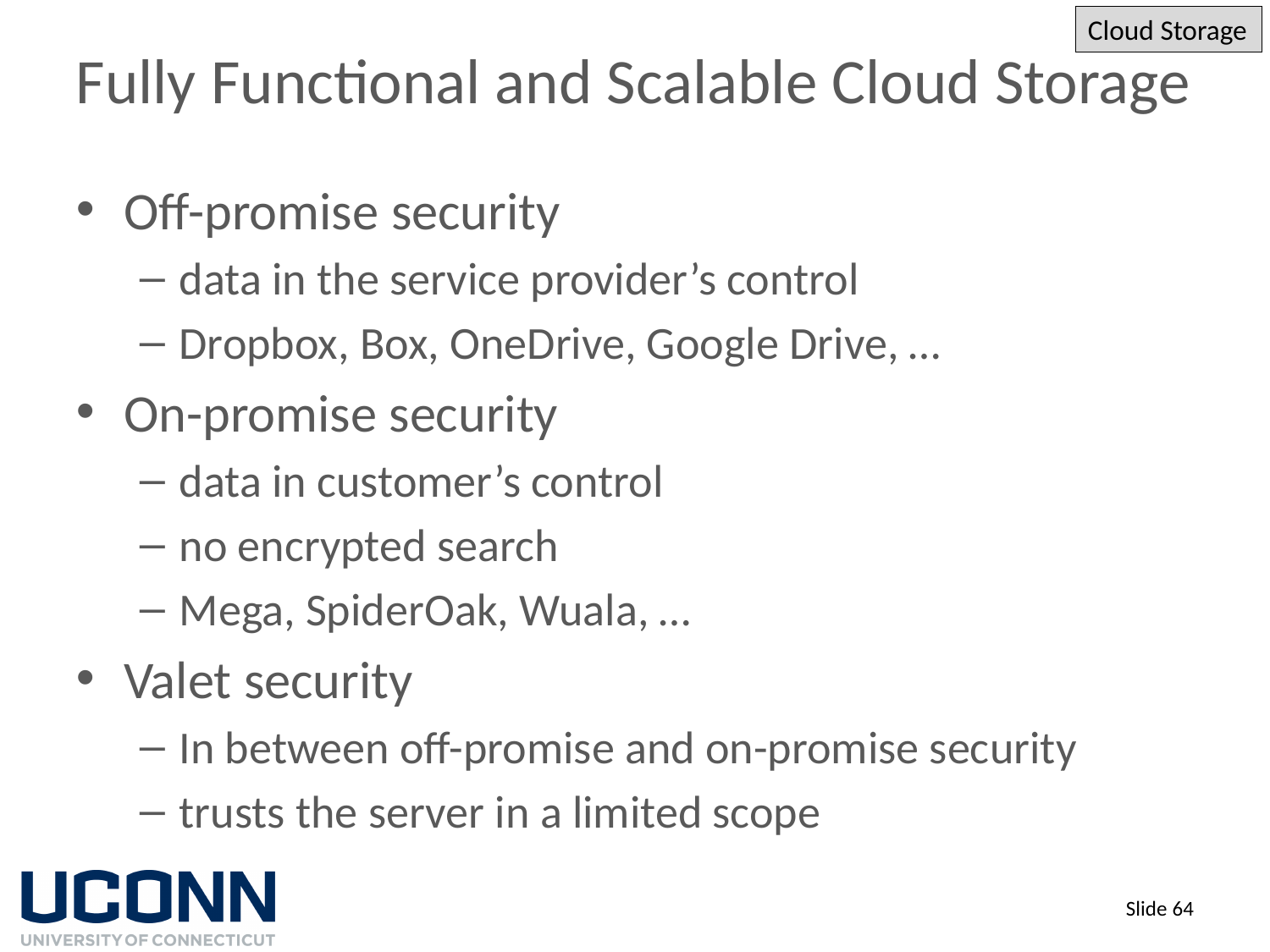

Cloud Storage
# Fully Functional and Scalable Cloud Storage
Off-promise security
data in the service provider’s control
Dropbox, Box, OneDrive, Google Drive, …
On-promise security
data in customer’s control
no encrypted search
Mega, SpiderOak, Wuala, …
Valet security
In between off-promise and on-promise security
trusts the server in a limited scope

Slide 64